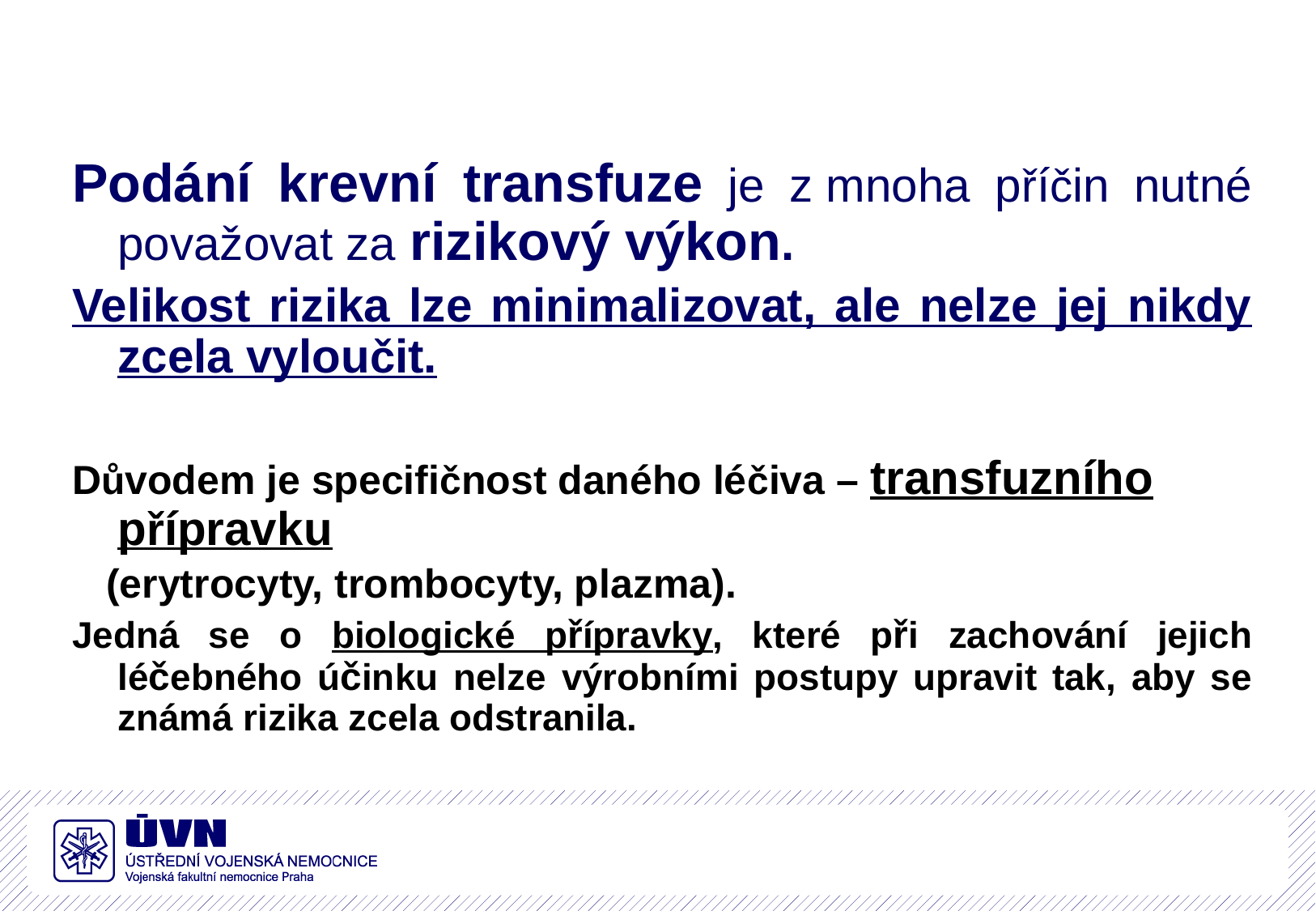

Podání krevní transfuze je z mnoha příčin nutné považovat za rizikový výkon.
Velikost rizika lze minimalizovat, ale nelze jej nikdy zcela vyloučit.

Důvodem je specifičnost daného léčiva – transfuzního přípravku
   (erytrocyty, trombocyty, plazma).
Jedná se o biologické přípravky, které při zachování jejich léčebného účinku nelze výrobními postupy upravit tak, aby se známá rizika zcela odstranila.